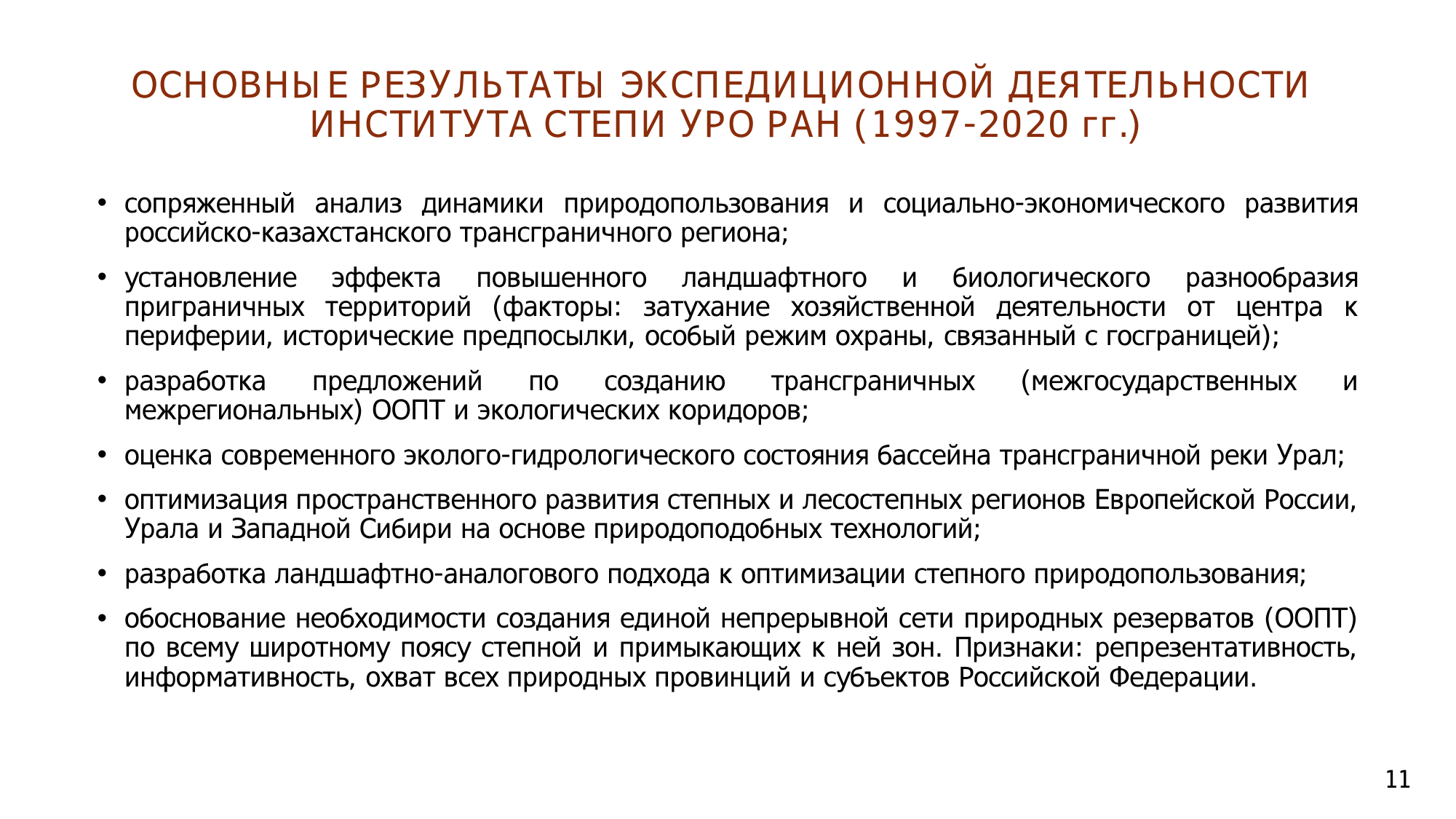

ОСНОВНЫЕ РЕЗУЛЬТАТЫ ЭКСПЕДИЦИОННОЙ ДЕЯТЕЛЬНОСТИ
ИНСТИТУТА СТЕПИ УРО РАН (1997-2020 гг.)

сопряженный анализ динамики природопользования и социально-экономического развития российско-казахстанского трансграничного региона;
установление эффекта повышенного ландшафтного и биологического разнообразия приграничных территорий (факторы: затухание хозяйственной деятельности от центра к периферии, исторические предпосылки, особый режим охраны, связанный с госграницей);
разработка предложений по созданию трансграничных (межгосударственных и межрегиональных) ООПТ и экологических коридоров;
оценка современного эколого-гидрологического состояния бассейна трансграничной реки Урал;
оптимизация пространственного развития степных и лесостепных регионов Европейской России, Урала и Западной Сибири на основе природоподобных технологий;
разработка ландшафтно-аналогового подхода к оптимизации степного природопользования;
обоснование необходимости создания единой непрерывной сети природных резерватов (ООПТ) по всему широтному поясу степной и примыкающих к ней зон. Признаки: репрезентативность, информативность, охват всех природных провинций и субъектов Российской Федерации.

11